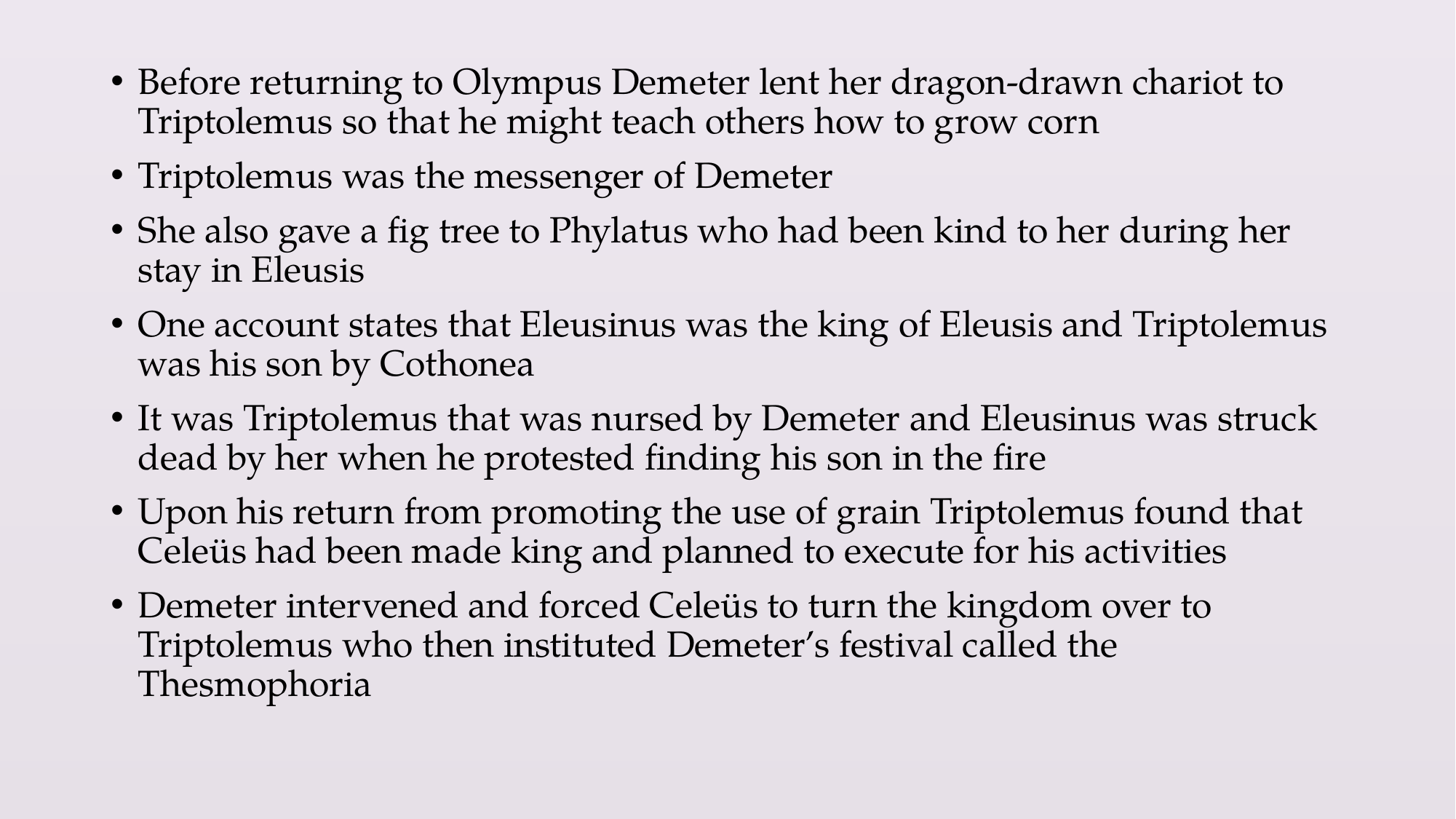

Before returning to Olympus Demeter lent her dragon-drawn chariot to Triptolemus so that he might teach others how to grow corn
Triptolemus was the messenger of Demeter
She also gave a fig tree to Phylatus who had been kind to her during her stay in Eleusis
One account states that Eleusinus was the king of Eleusis and Triptolemus was his son by Cothonea
It was Triptolemus that was nursed by Demeter and Eleusinus was struck dead by her when he protested finding his son in the fire
Upon his return from promoting the use of grain Triptolemus found that Celeüs had been made king and planned to execute for his activities
Demeter intervened and forced Celeüs to turn the kingdom over to Triptolemus who then instituted Demeter’s festival called the Thesmophoria